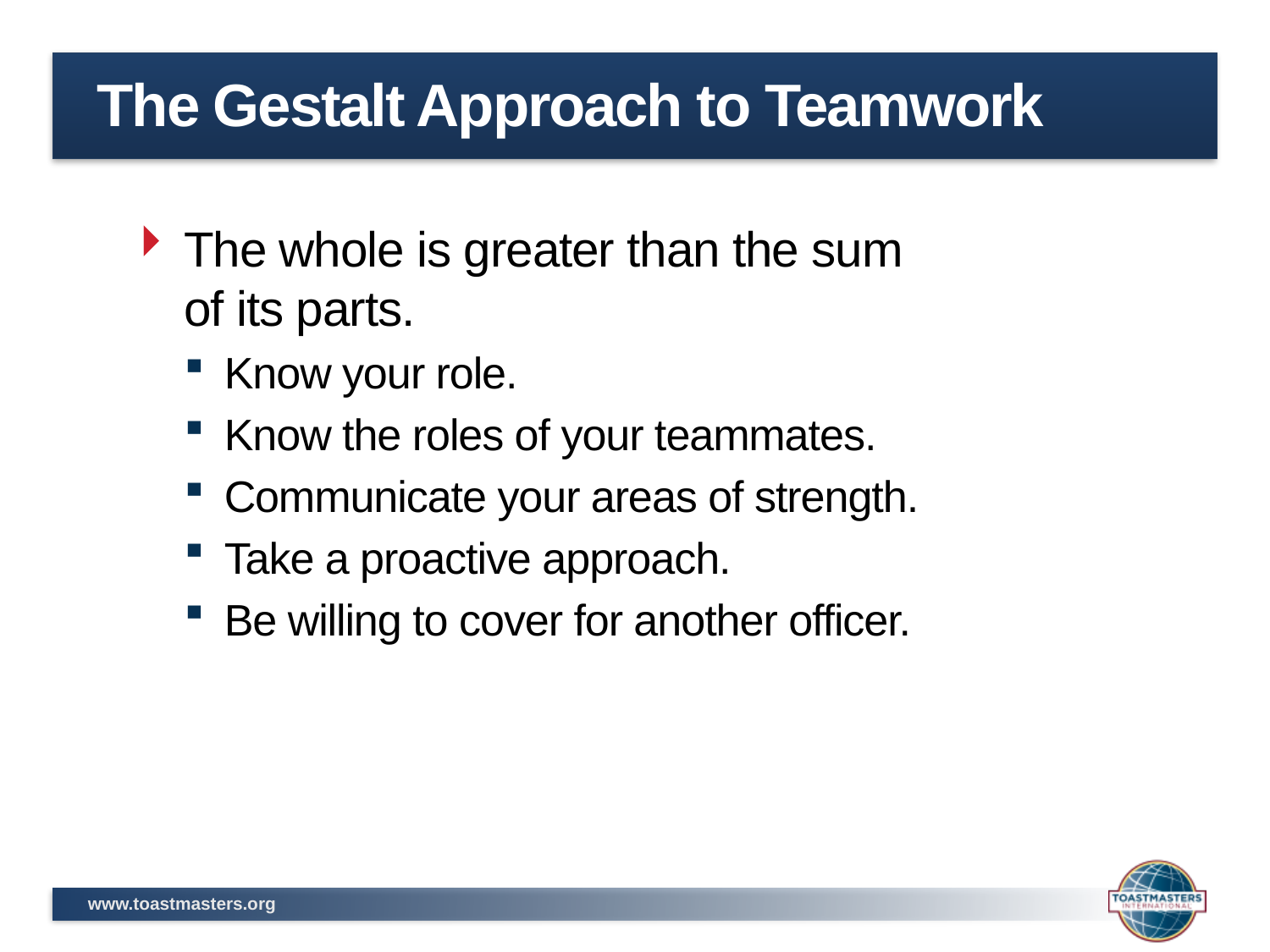

# The Gestalt Approach to Teamwork
The whole is greater than the sum
of its parts.
Know your role.
Know the roles of your teammates.
Communicate your areas of strength.
Take a proactive approach.
Be willing to cover for another officer.